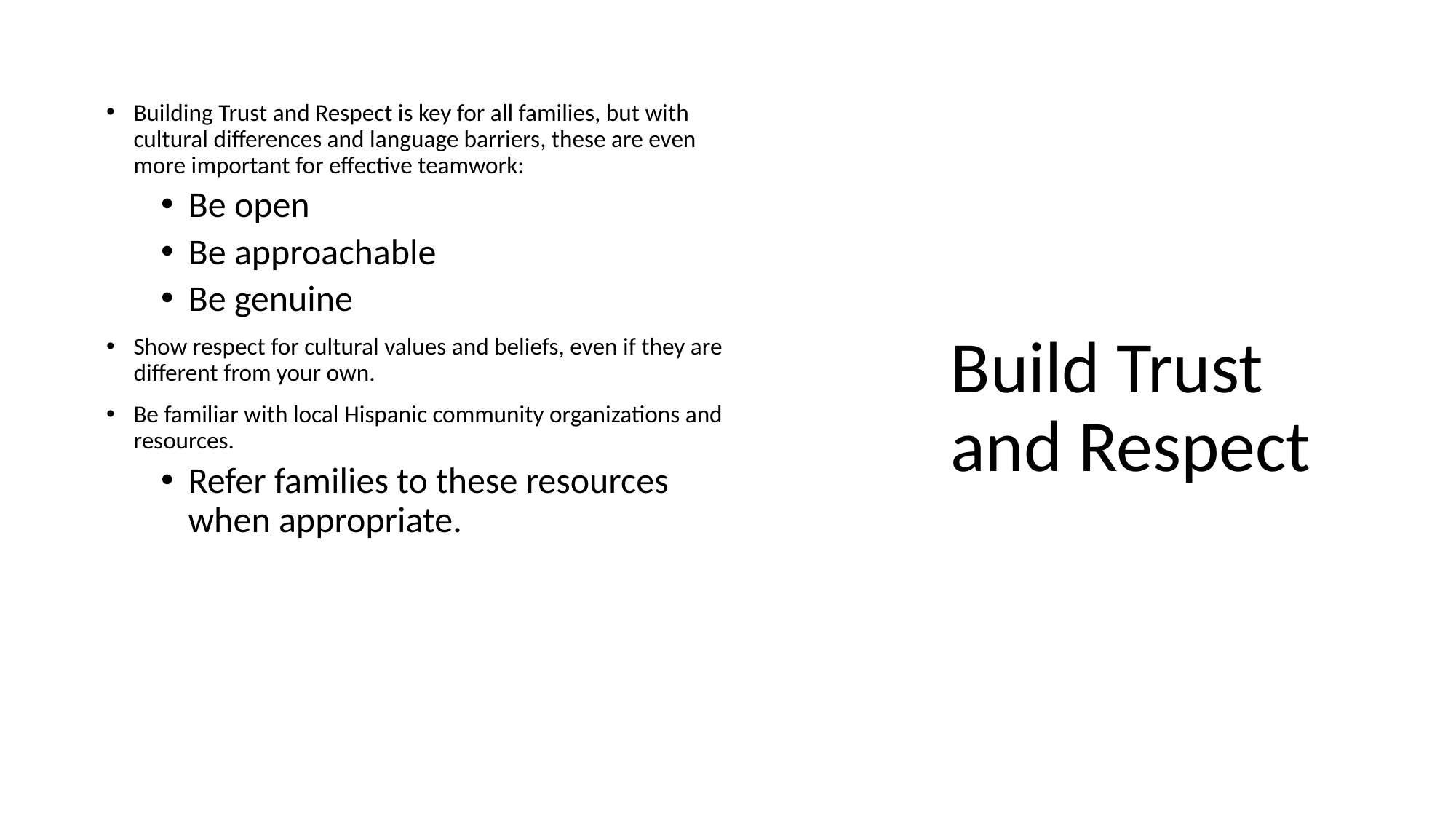

Building Trust and Respect is key for all families, but with cultural differences and language barriers, these are even more important for effective teamwork:
Be open
Be approachable
Be genuine
Show respect for cultural values and beliefs, even if they are different from your own.
Be familiar with local Hispanic community organizations and resources.
Refer families to these resources when appropriate.
# Build Trust and Respect